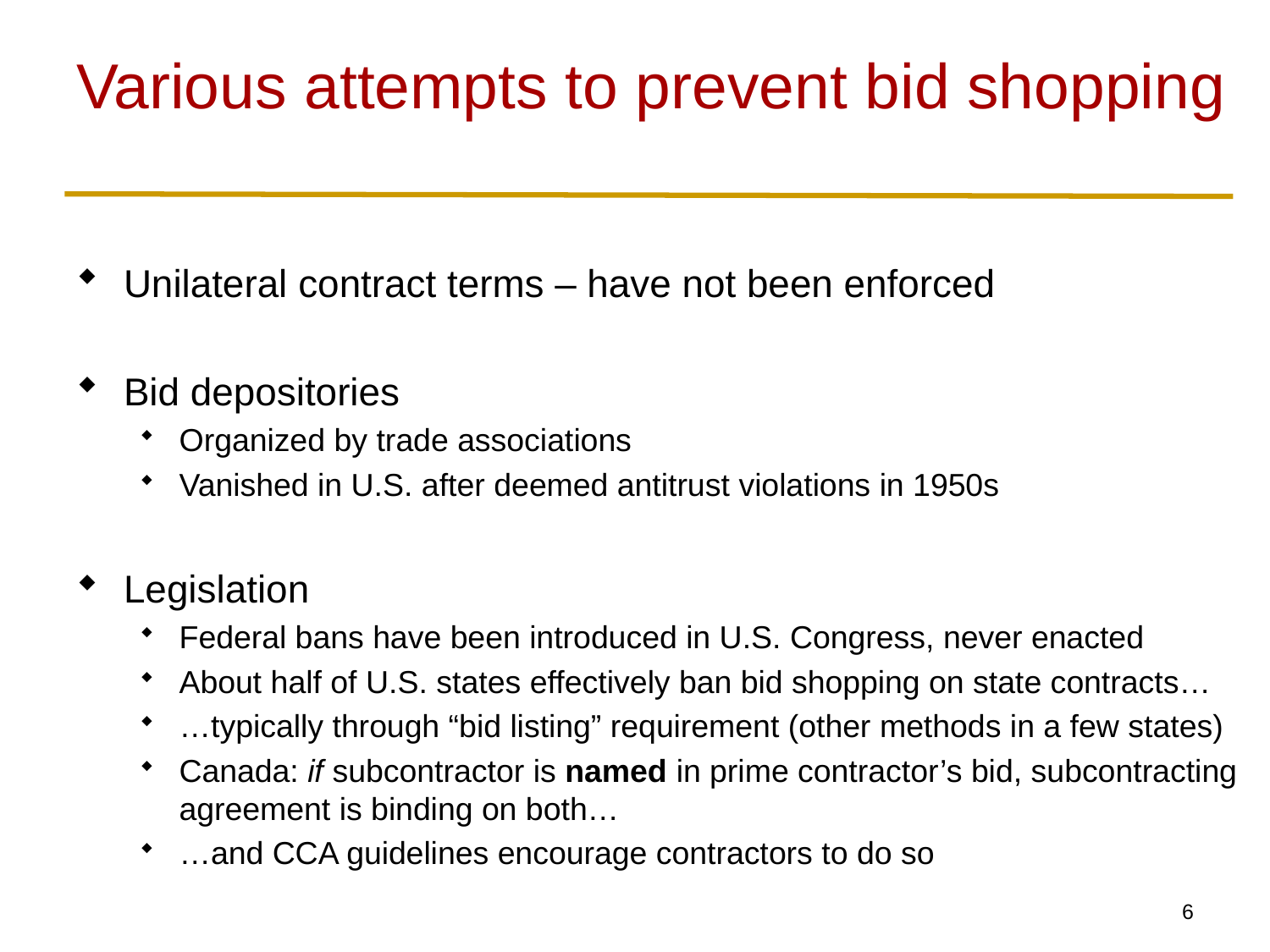

# Various attempts to prevent bid shopping

Unilateral contract terms – have not been enforced

Bid depositories
Organized by trade associations
Vanished in U.S. after deemed antitrust violations in 1950s

Legislation
Federal bans have been introduced in U.S. Congress, never enacted
About half of U.S. states effectively ban bid shopping on state contracts…
…typically through “bid listing” requirement (other methods in a few states)
Canada: if subcontractor is named in prime contractor’s bid, subcontracting agreement is binding on both…
…and CCA guidelines encourage contractors to do so
6